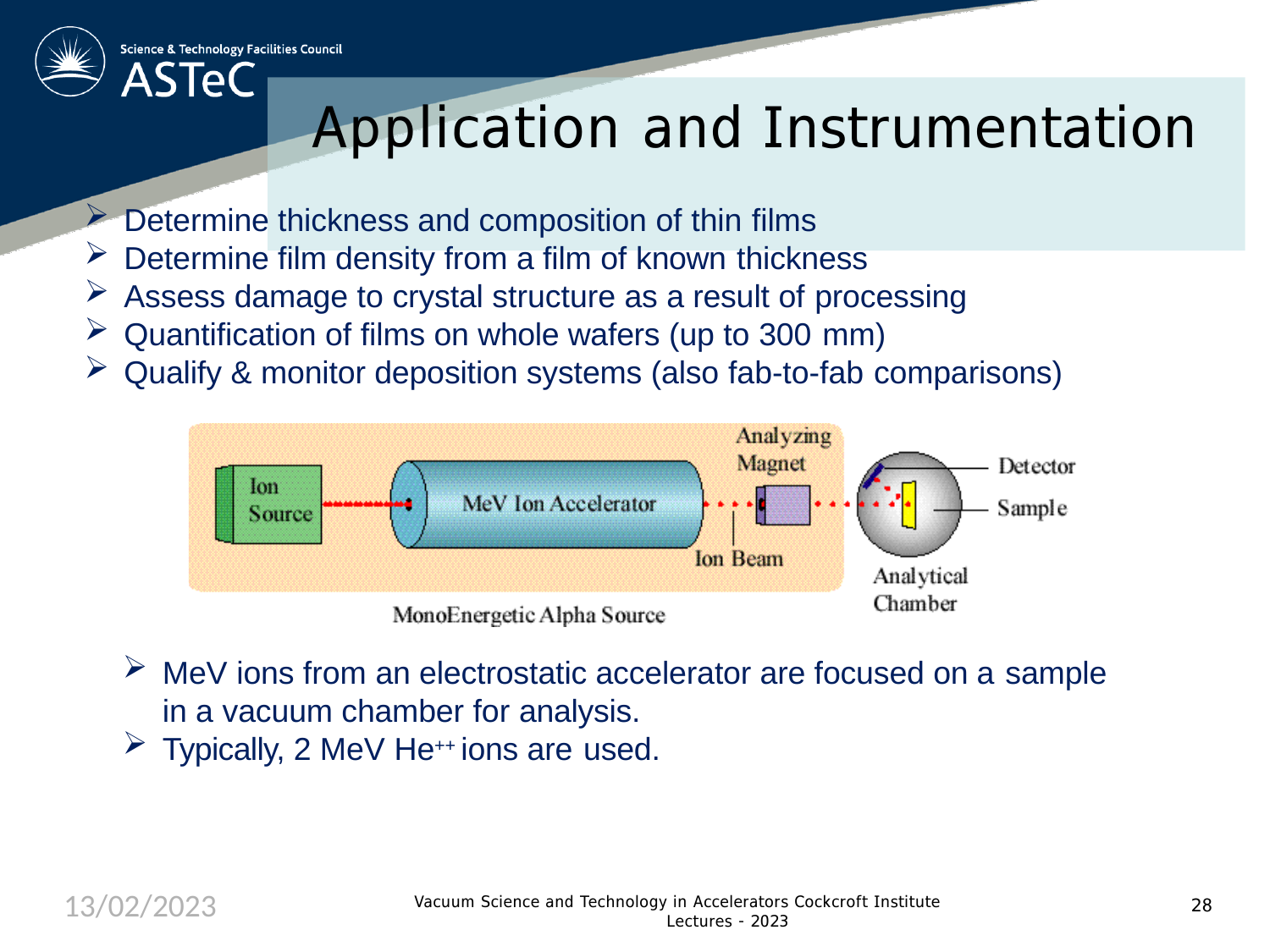

# Application and Instrumentation
Determine thickness and composition of thin films
Determine film density from a film of known thickness
Assess damage to crystal structure as a result of processing
Quantification of films on whole wafers (up to 300 mm)
Qualify & monitor deposition systems (also fab-to-fab comparisons)

MeV ions from an electrostatic accelerator are focused on a sample
in a vacuum chamber for analysis.
Typically, 2 MeV He++ ions are used.
13/02/2023
Vacuum Science and Technology in Accelerators Cockcroft Institute Lectures - 2023
28